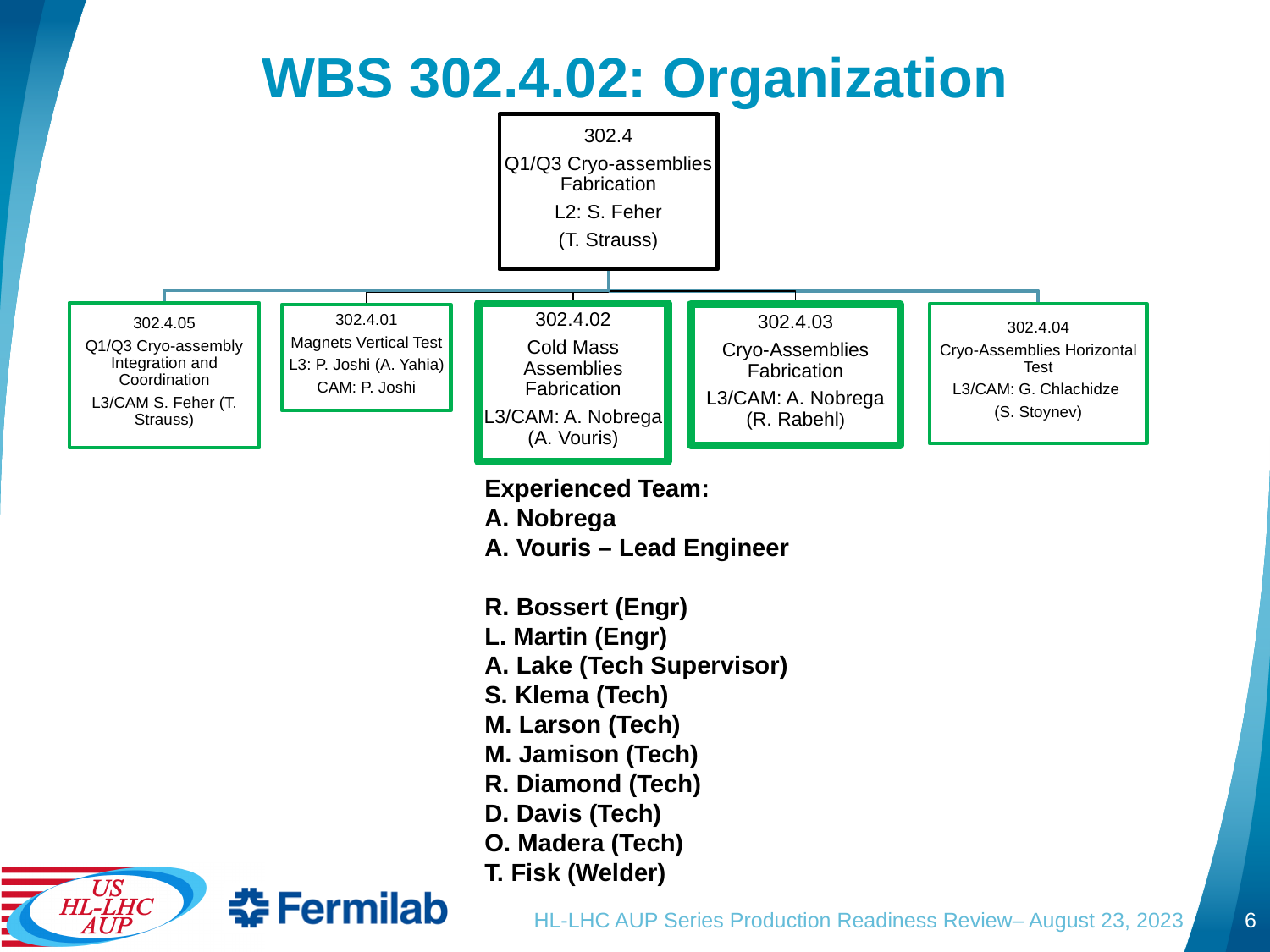

# WBS 302.4.02: Organization
302.4
Q1/Q3 Cryo-assemblies Fabrication
L2: S. Feher
(T. Strauss)

302.4.05
Q1/Q3 Cryo-assembly Integration and Coordination
L3/CAM S. Feher (T. Strauss)

302.4.01
Magnets Vertical Test
L3: P. Joshi (A. Yahia)
CAM: P. Joshi

302.4.02
Cold Mass Assemblies Fabrication
L3/CAM: A. Nobrega (A. Vouris)

302.4.03
Cryo-Assemblies Fabrication
L3/CAM: A. Nobrega (R. Rabehl)

302.4.04
Cryo-Assemblies Horizontal Test
L3/CAM: G. Chlachidze
(S. Stoynev)

Experienced Team:
A. Nobrega
A. Vouris – Lead Engineer

R. Bossert (Engr)
L. Martin (Engr)
A. Lake (Tech Supervisor)
S. Klema (Tech)
M. Larson (Tech)
M. Jamison (Tech)
R. Diamond (Tech)
D. Davis (Tech)
O. Madera (Tech)
T. Fisk (Welder)
HL-LHC AUP Series Production Readiness Review– August 23, 2023
6